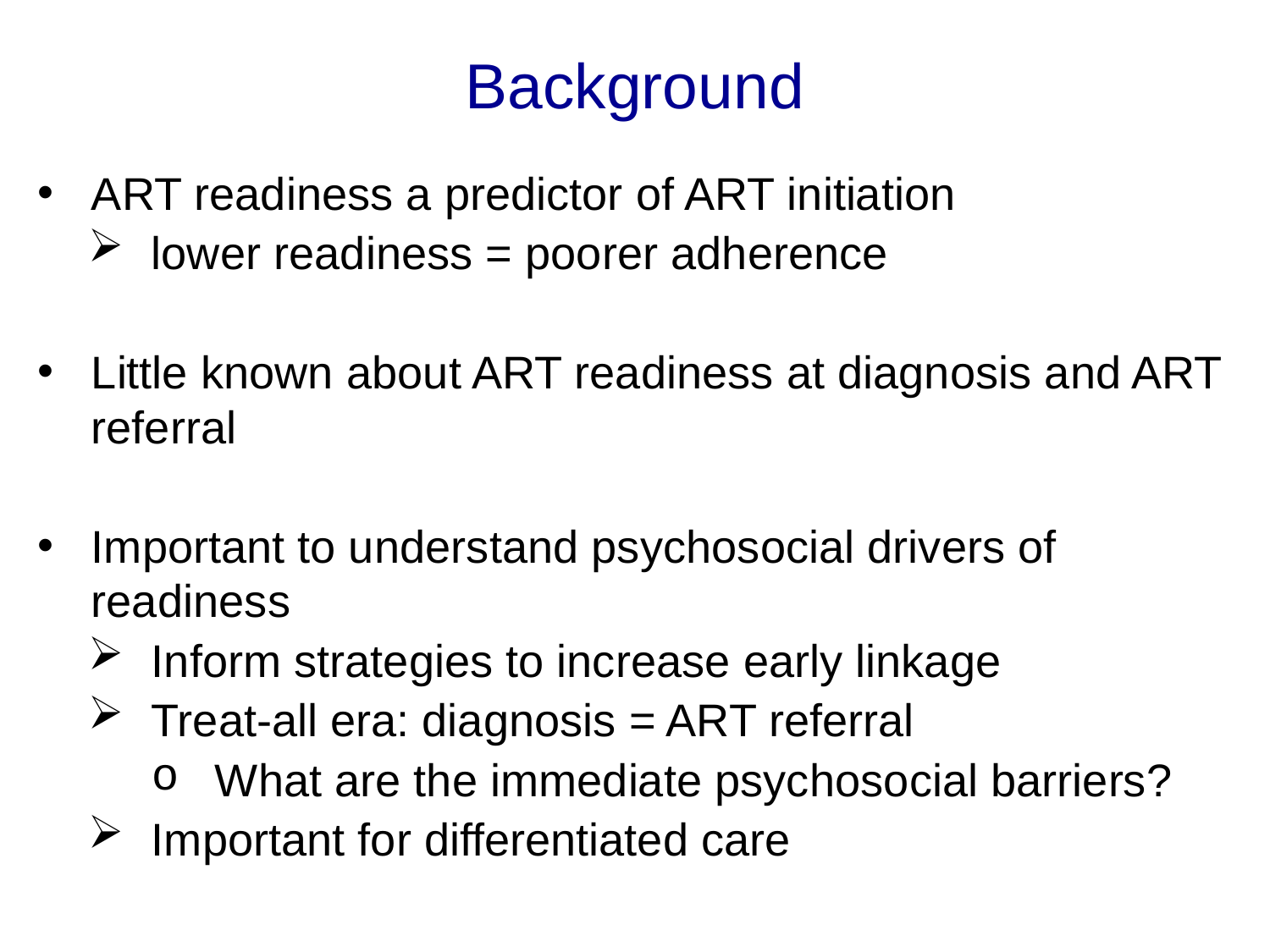

Background
ART readiness a predictor of ART initiation
lower readiness = poorer adherence

Little known about ART readiness at diagnosis and ART referral

Important to understand psychosocial drivers of readiness
Inform strategies to increase early linkage
Treat-all era: diagnosis = ART referral
What are the immediate psychosocial barriers?
Important for differentiated care